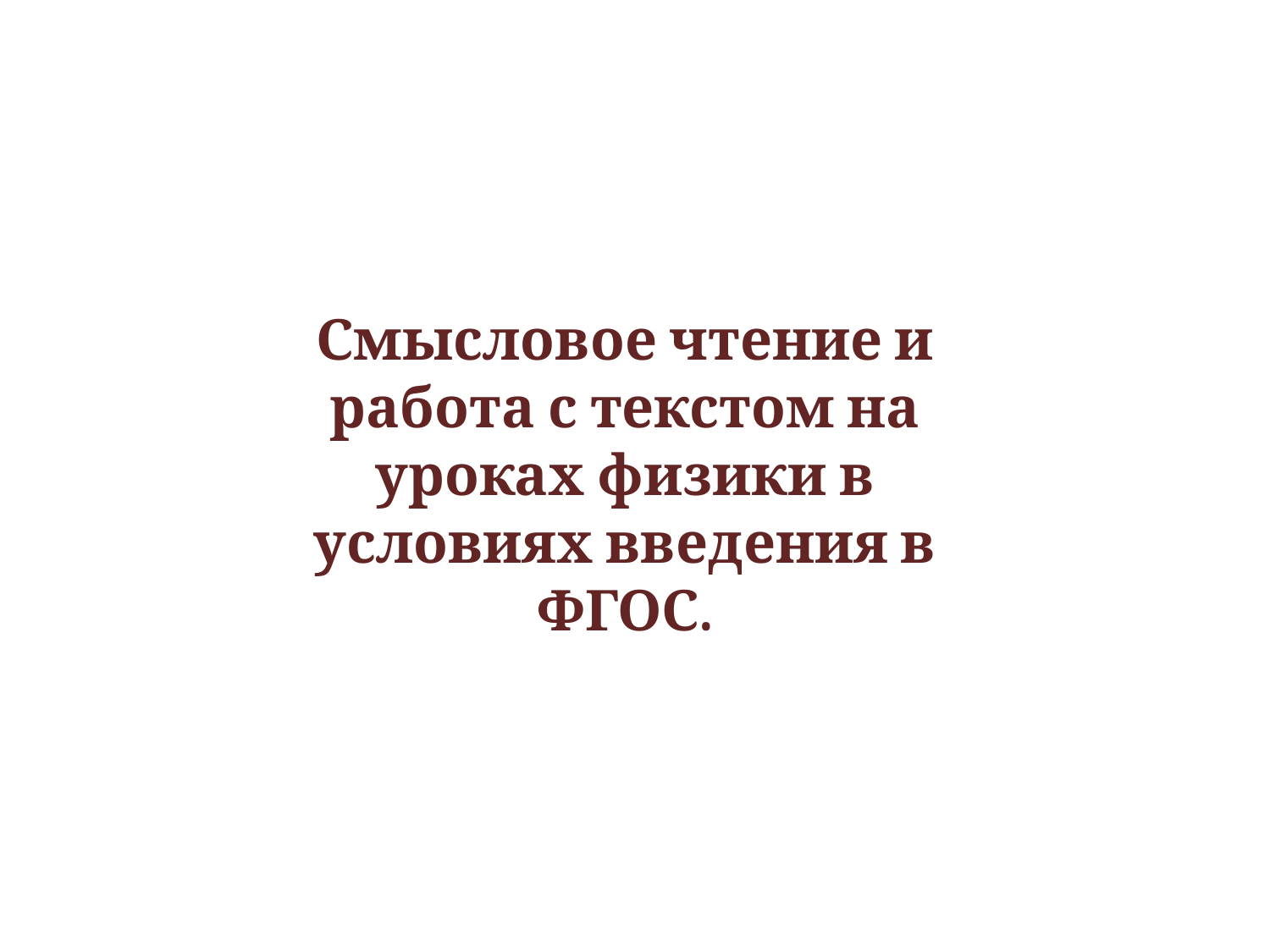

Смысловое чтение и работа с текстом на уроках физики в условиях введения в ФГОС.